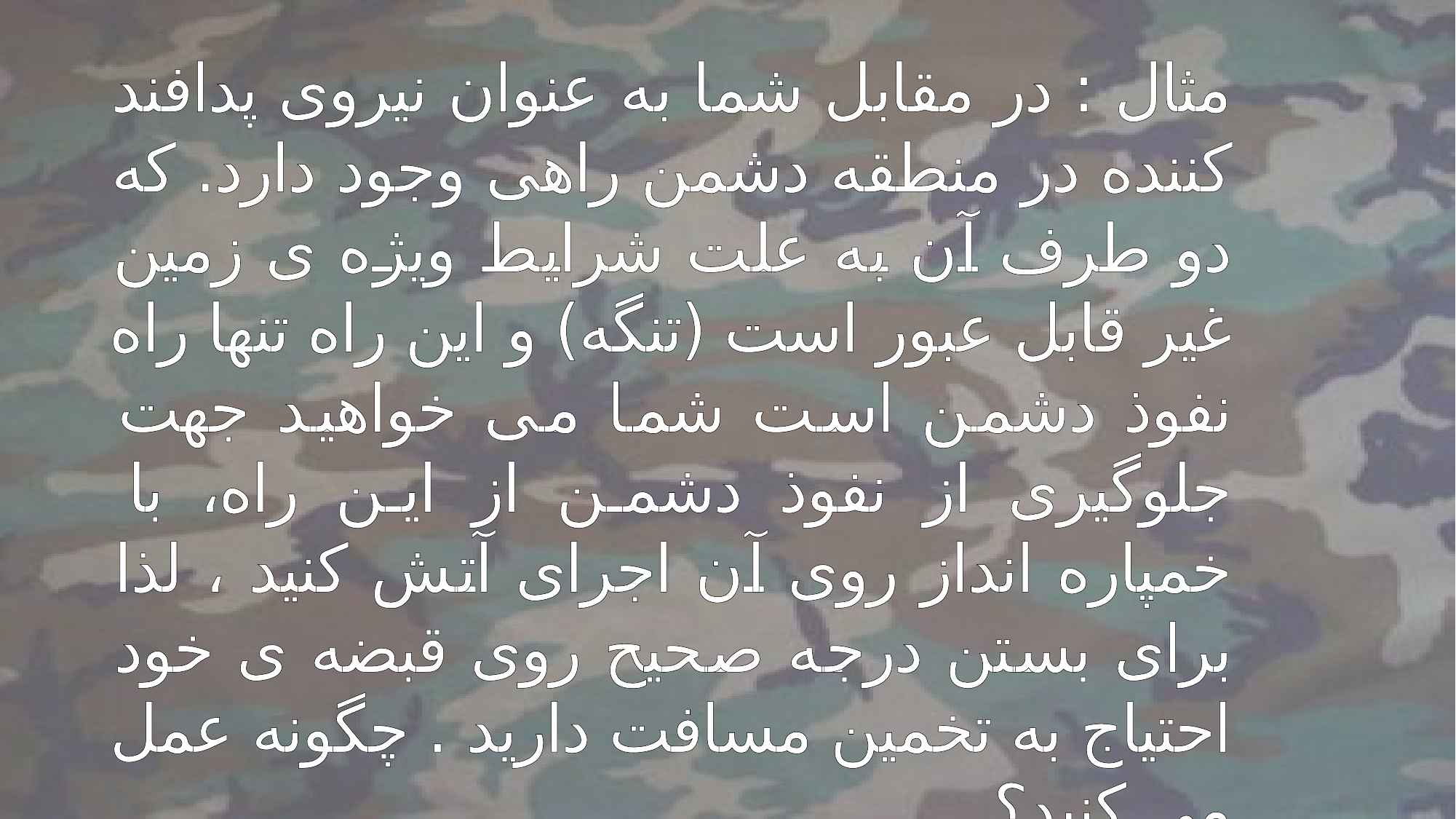

مثال : در مقابل شما به عنوان نیروی پدافند کننده در منطقه دشمن راهی وجود دارد. که دو طرف آن به علت شرایط ویژه ی زمین غیر قابل عبور است (تنگه) و این راه تنها راه نفوذ دشمن است شما می خواهید جهت جلوگیری از نفوذ دشمن از این راه، با خمپاره انداز روی آن اجرای آتش کنید ، لذا برای بستن درجه صحیح روی قبضه ی خود احتیاج به تخمین مسافت دارید . چگونه عمل می کنید؟